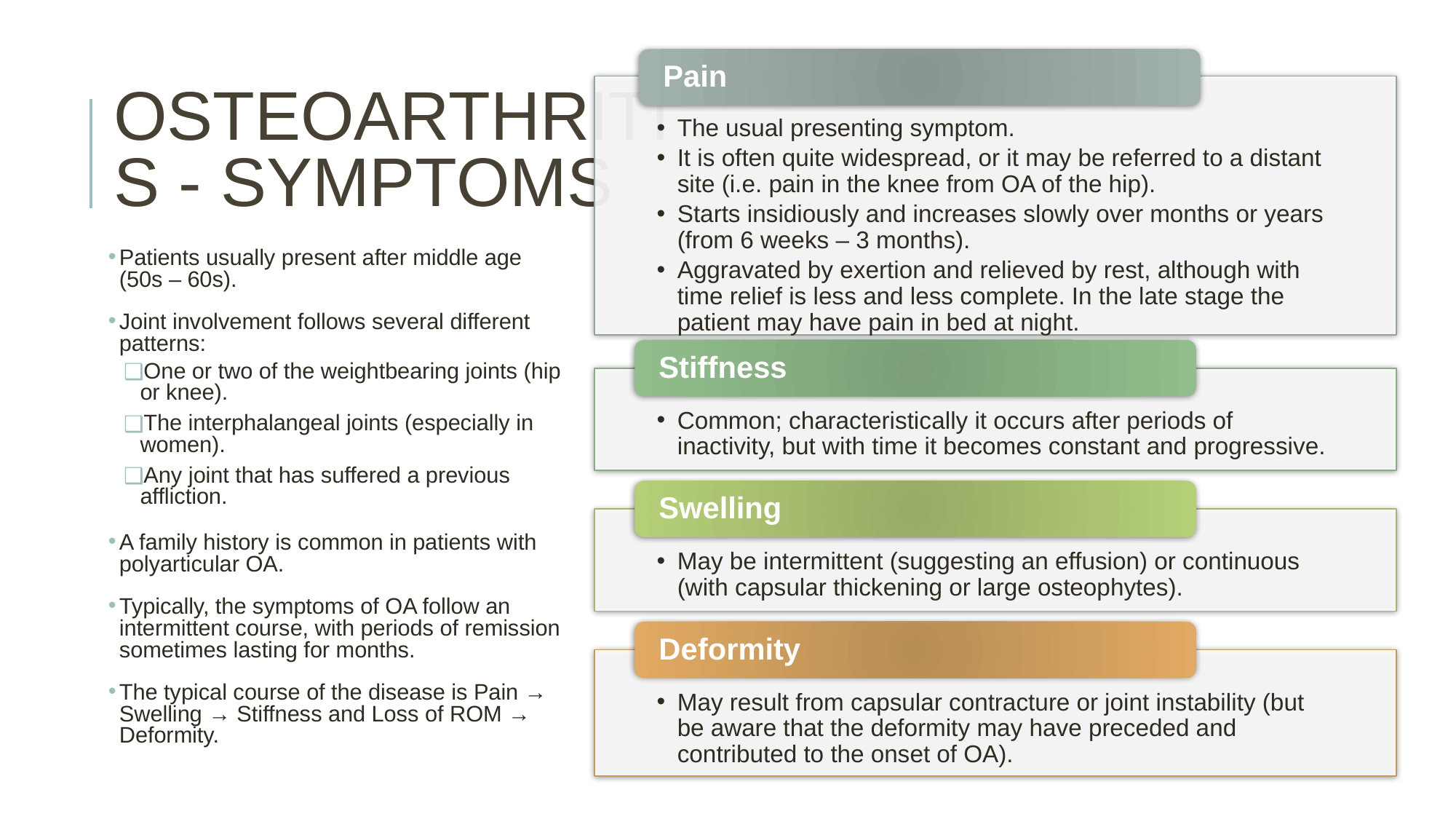

Pain

The usual presenting symptom.
It is often quite widespread, or it may be referred to a distant site (i.e. pain in the knee from OA of the hip).
Starts insidiously and increases slowly over months or years (from 6 weeks – 3 months).
Aggravated by exertion and relieved by rest, although with time relief is less and less complete. In the late stage the patient may have pain in bed at night.

Stiffness

Common; characteristically it occurs after periods of inactivity, but with time it becomes constant and progressive.

Swelling

May be intermittent (suggesting an effusion) or continuous (with capsular thickening or large osteophytes).

Deformity

May result from capsular contracture or joint instability (but be aware that the deformity may have preceded and contributed to the onset of OA).
# OSTEOARTHRITIS - SYMPTOMS
Patients usually present after middle age (50s – 60s).
Joint involvement follows several different patterns:
One or two of the weightbearing joints (hip or knee).
The interphalangeal joints (especially in women).
Any joint that has suffered a previous affliction.
A family history is common in patients with polyarticular OA.
Typically, the symptoms of OA follow an intermittent course, with periods of remission sometimes lasting for months.
The typical course of the disease is Pain → Swelling → Stiffness and Loss of ROM → Deformity.